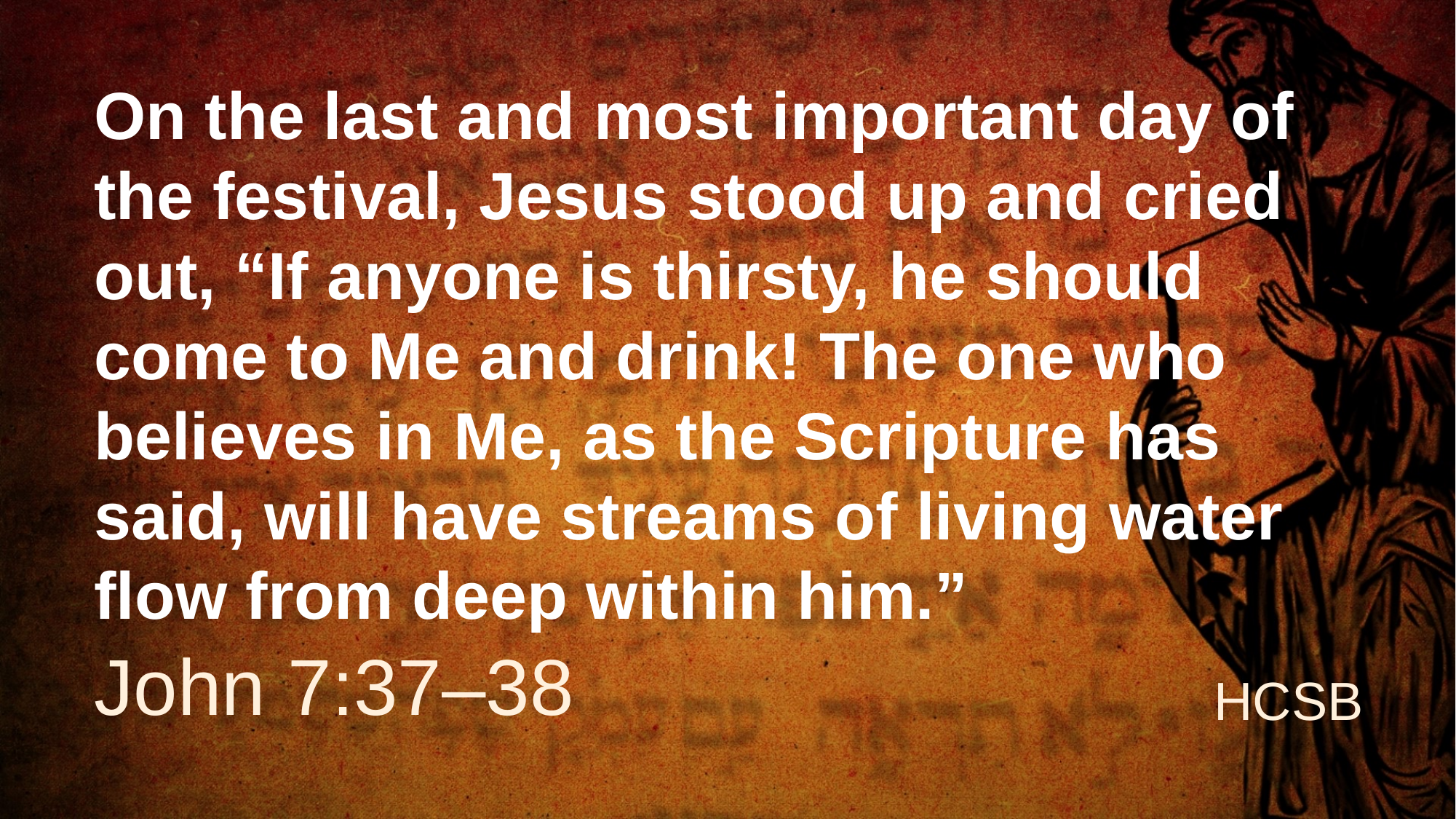

# On the last and most important day of the festival, Jesus stood up and cried out, “If anyone is thirsty, he should come to Me and drink! The one who believes in Me, as the Scripture has said, will have streams of living water flow from deep within him.”
John 7:37–38
HCSB